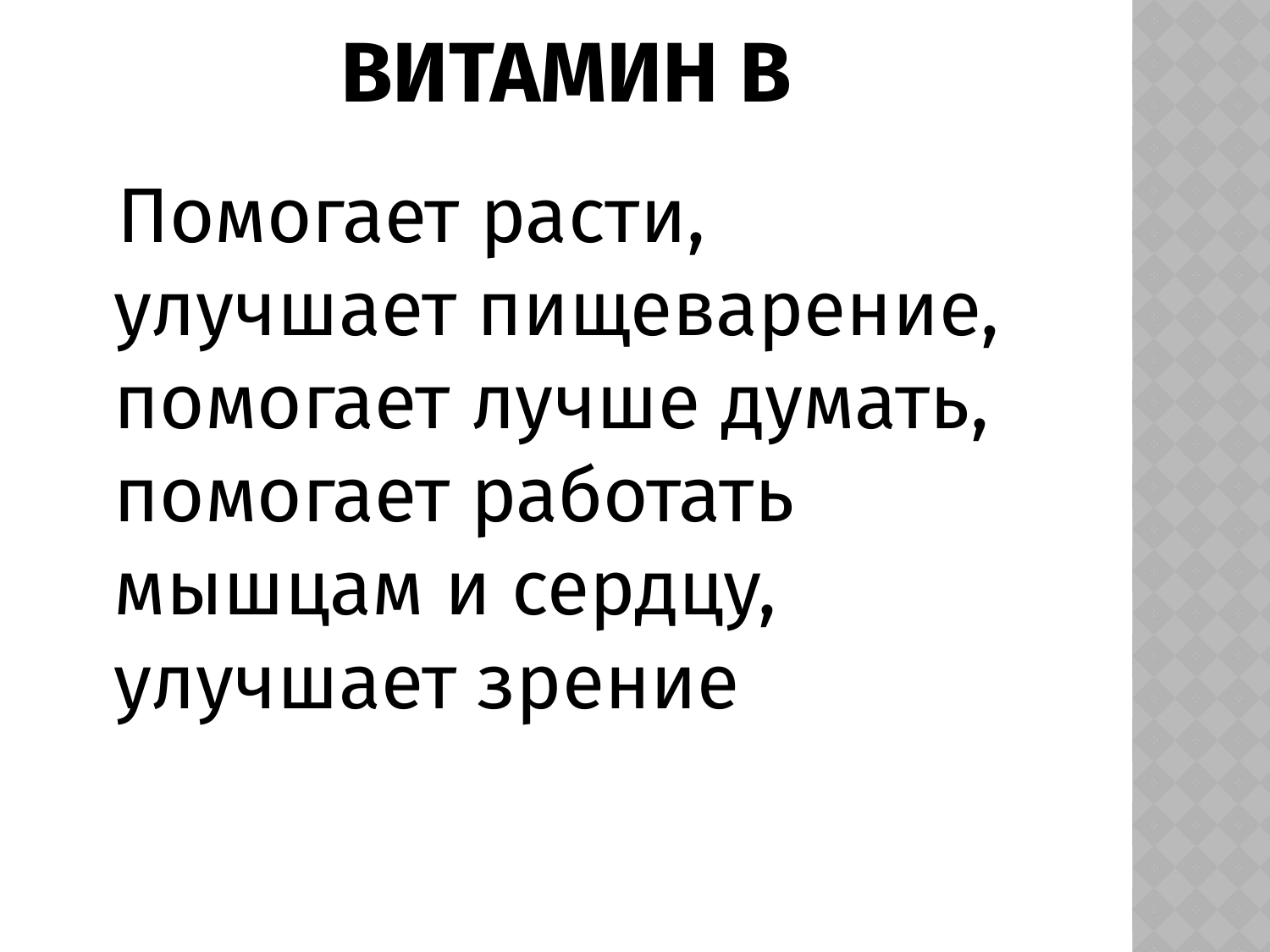

# Витамин в
  Помогает расти, улучшает пищеварение, помогает лучше думать, помогает работать мышцам и сердцу, улучшает зрение